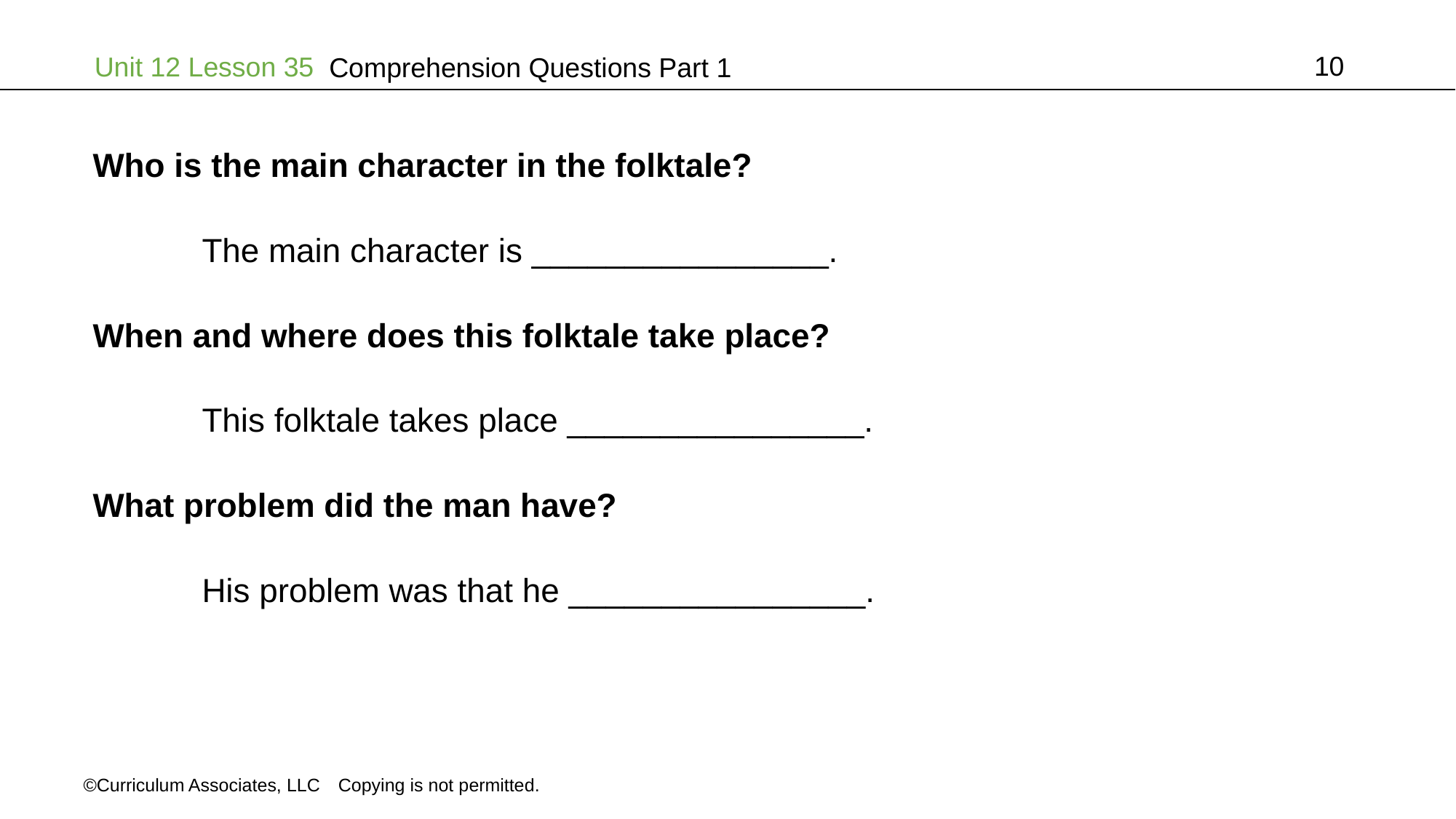

10
Comprehension Questions Part 1
Who is the main character in the folktale?
	The main character is ________________.
When and where does this folktale take place?
	This folktale takes place ________________.
What problem did the man have?
	His problem was that he ________________.